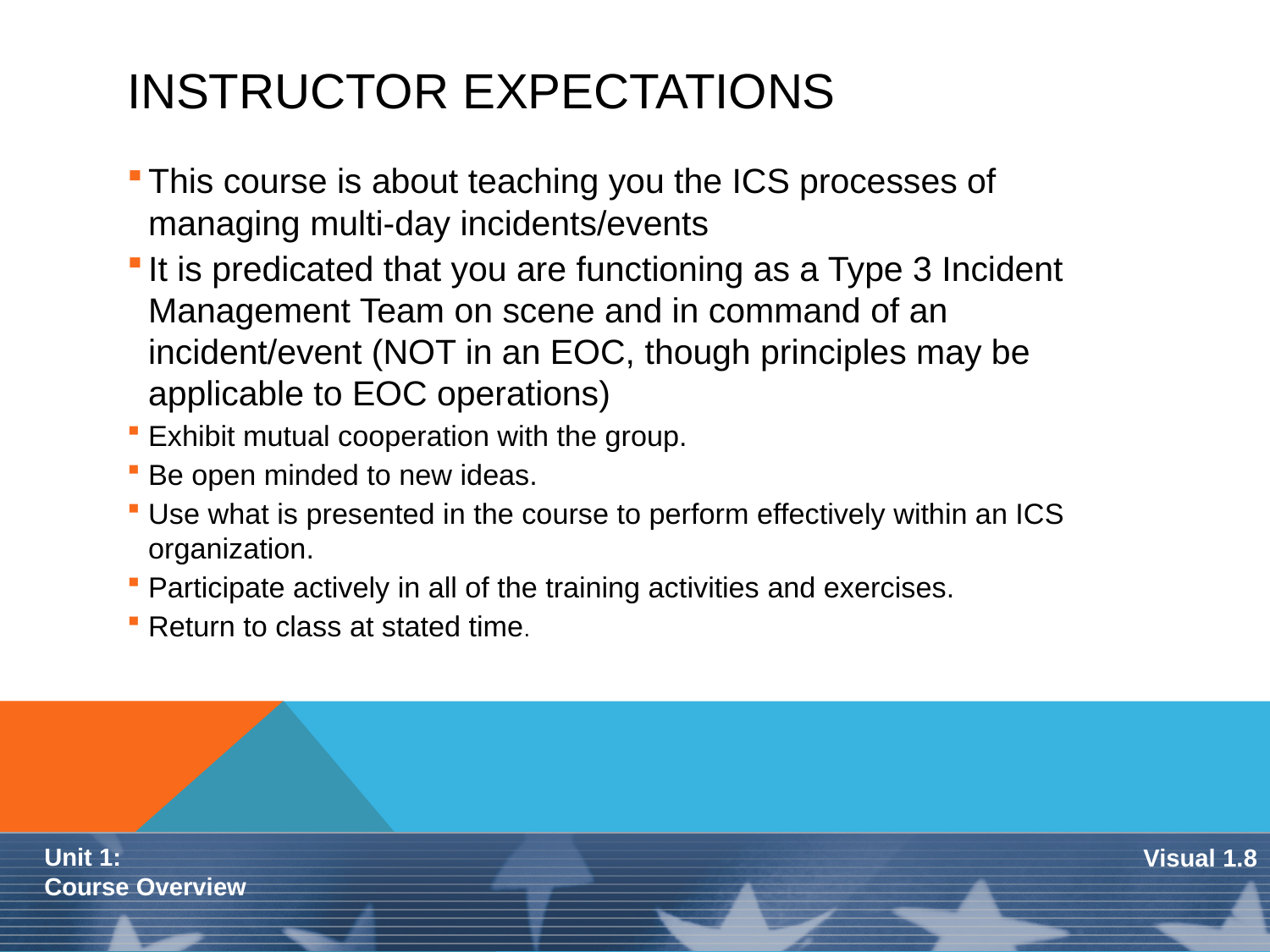

# Instructor Expectations
This course is about teaching you the ICS processes of managing multi-day incidents/events
It is predicated that you are functioning as a Type 3 Incident Management Team on scene and in command of an incident/event (NOT in an EOC, though principles may be applicable to EOC operations)
Exhibit mutual cooperation with the group.
Be open minded to new ideas.
Use what is presented in the course to perform effectively within an ICS organization.
Participate actively in all of the training activities and exercises.
Return to class at stated time.